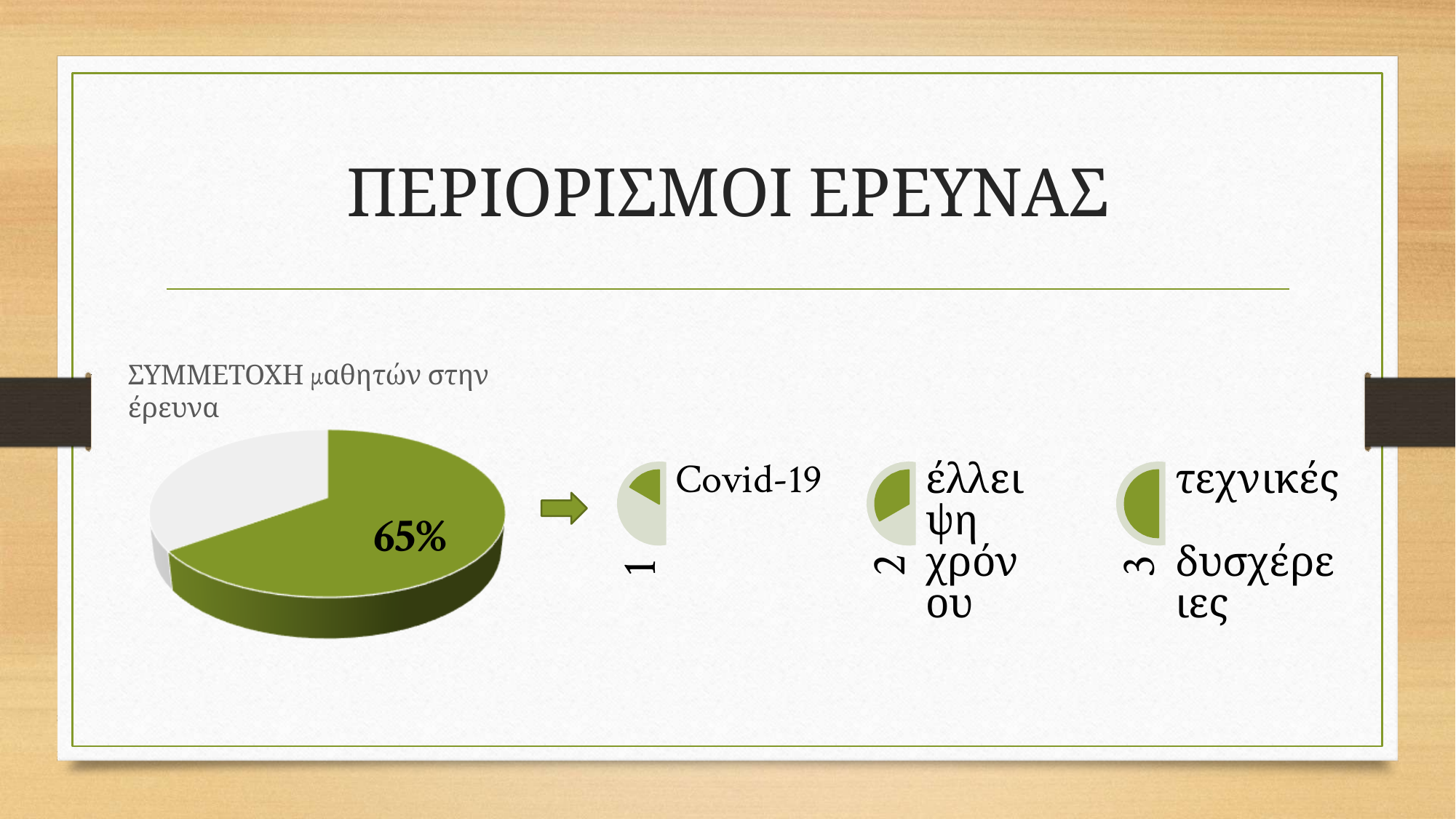

# ΠΕΡΙΟΡΙΣΜΟΙ ΕΡΕΥΝΑΣ
ΣΥΜΜΕΤΟΧΗ μαθητών στην έρευνα

Covid-19
έλλειψη  χρόνου
τεχνικές  δυσχέρειες

65%
1
2
3